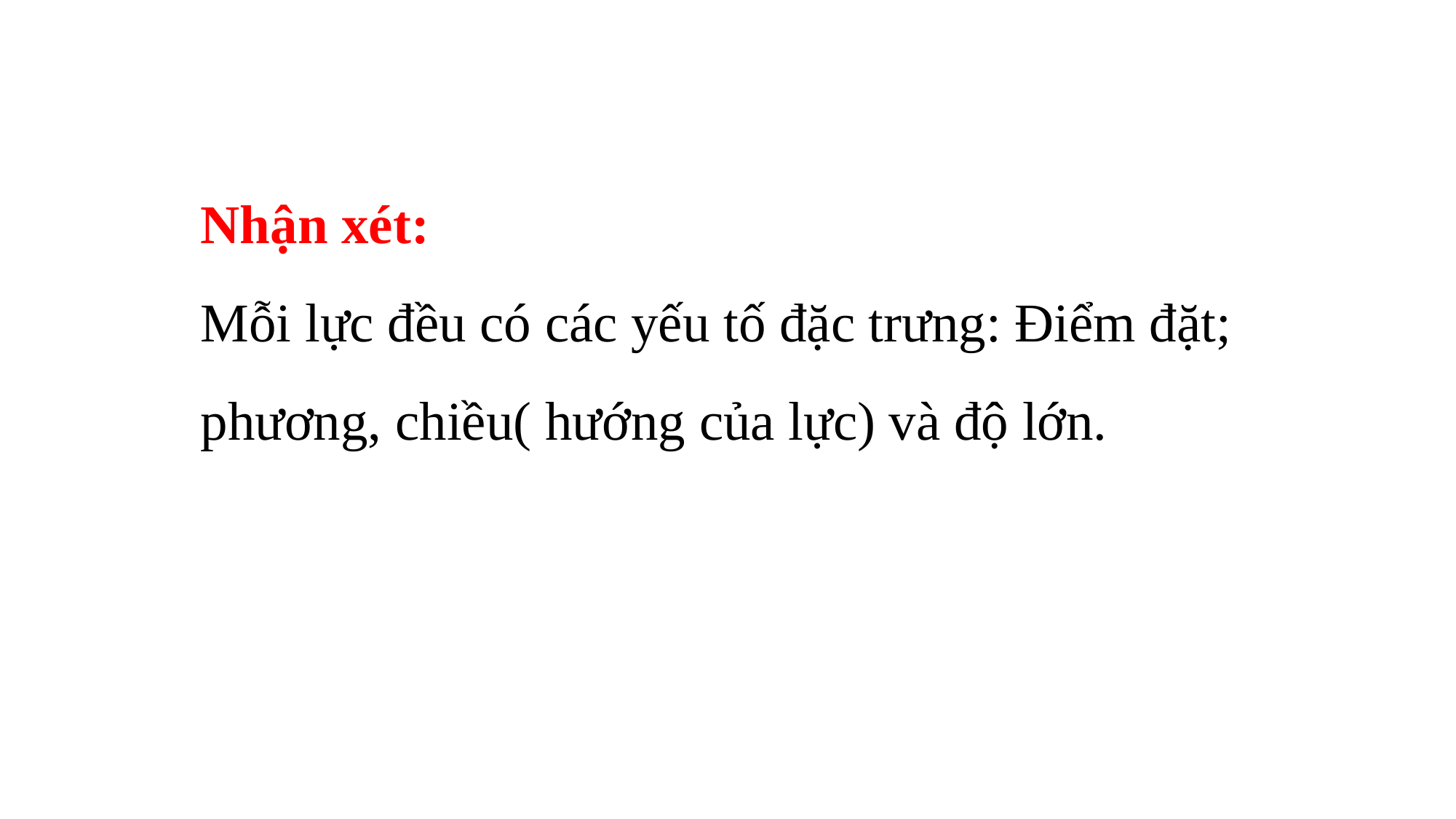

Nhận xét:
Mỗi lực đều có các yếu tố đặc trưng: Điểm đặt; phương, chiều( hướng của lực) và độ lớn.